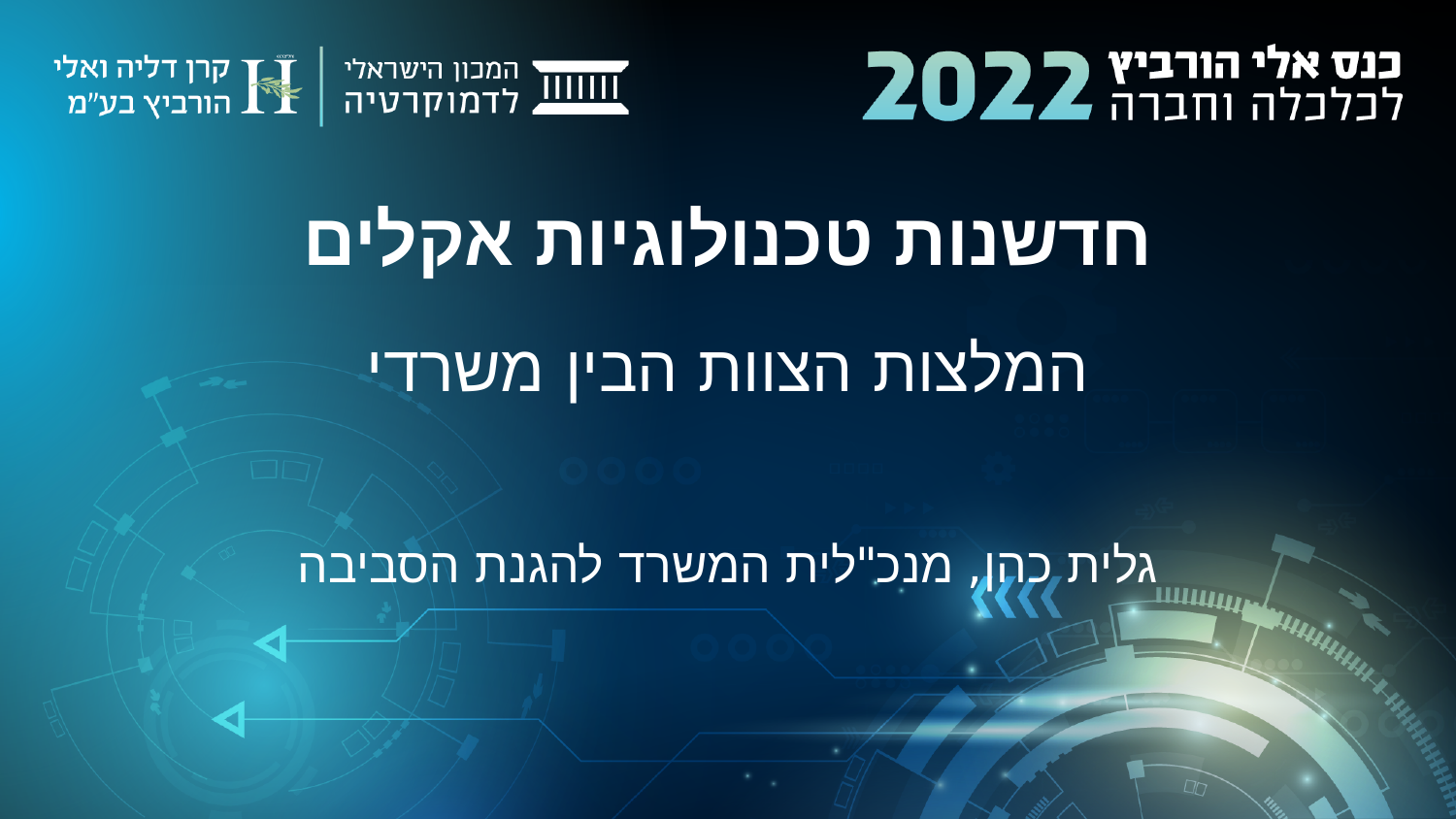

# חדשנות טכנולוגיות אקלים
המלצות הצוות הבין משרדי
גלית כהן, מנכ"לית המשרד להגנת הסביבה